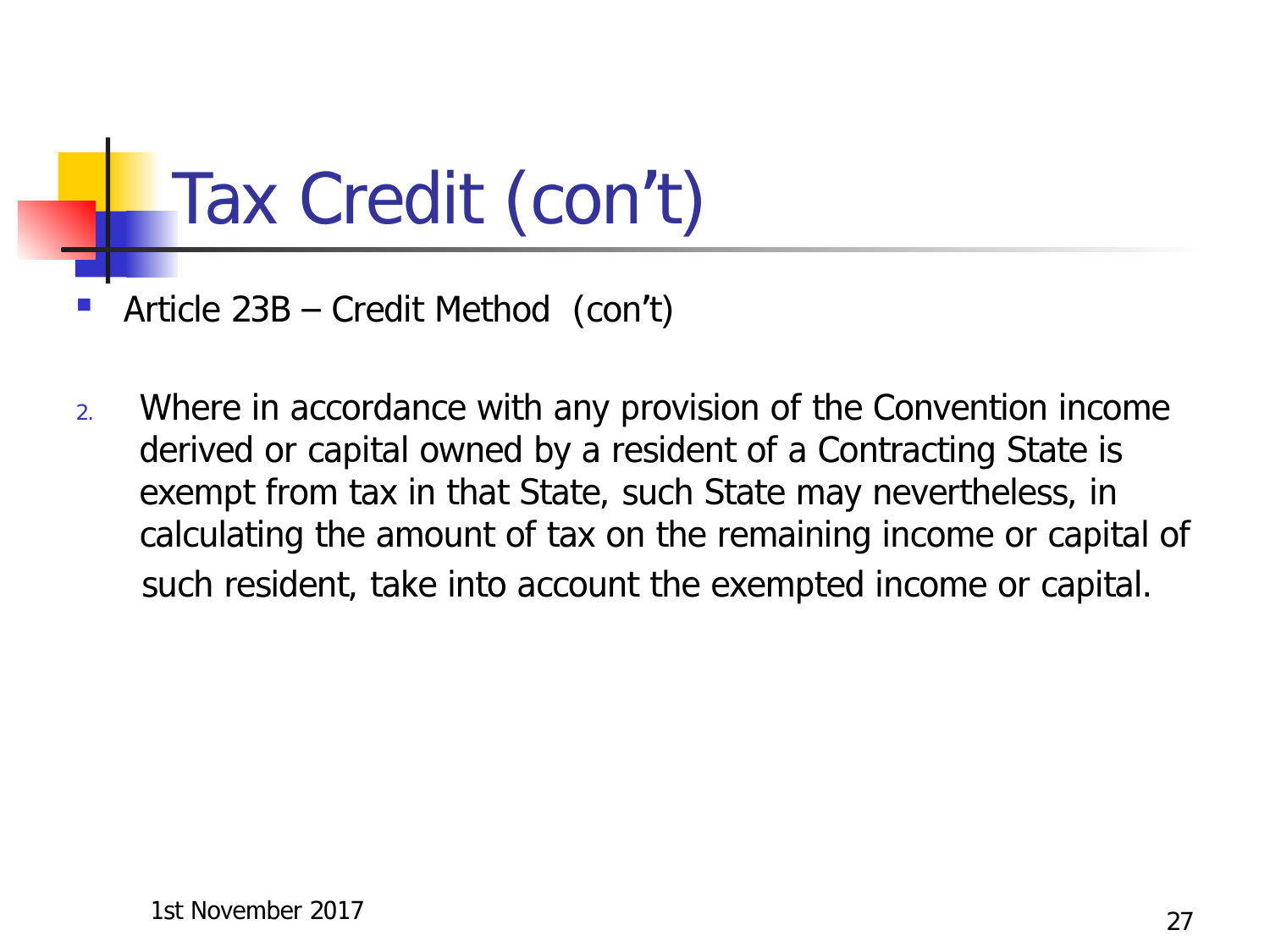

# Tax Credit (con’t)
Article 23B – Credit Method  (con’t)

Where in accordance with any provision of the Convention income derived or capital owned by a resident of a Contracting State is exempt from tax in that State, such State may nevertheless, in calculating the amount of tax on the remaining income or capital of
      such resident, take into account the exempted income or capital.
1st November 2017
27